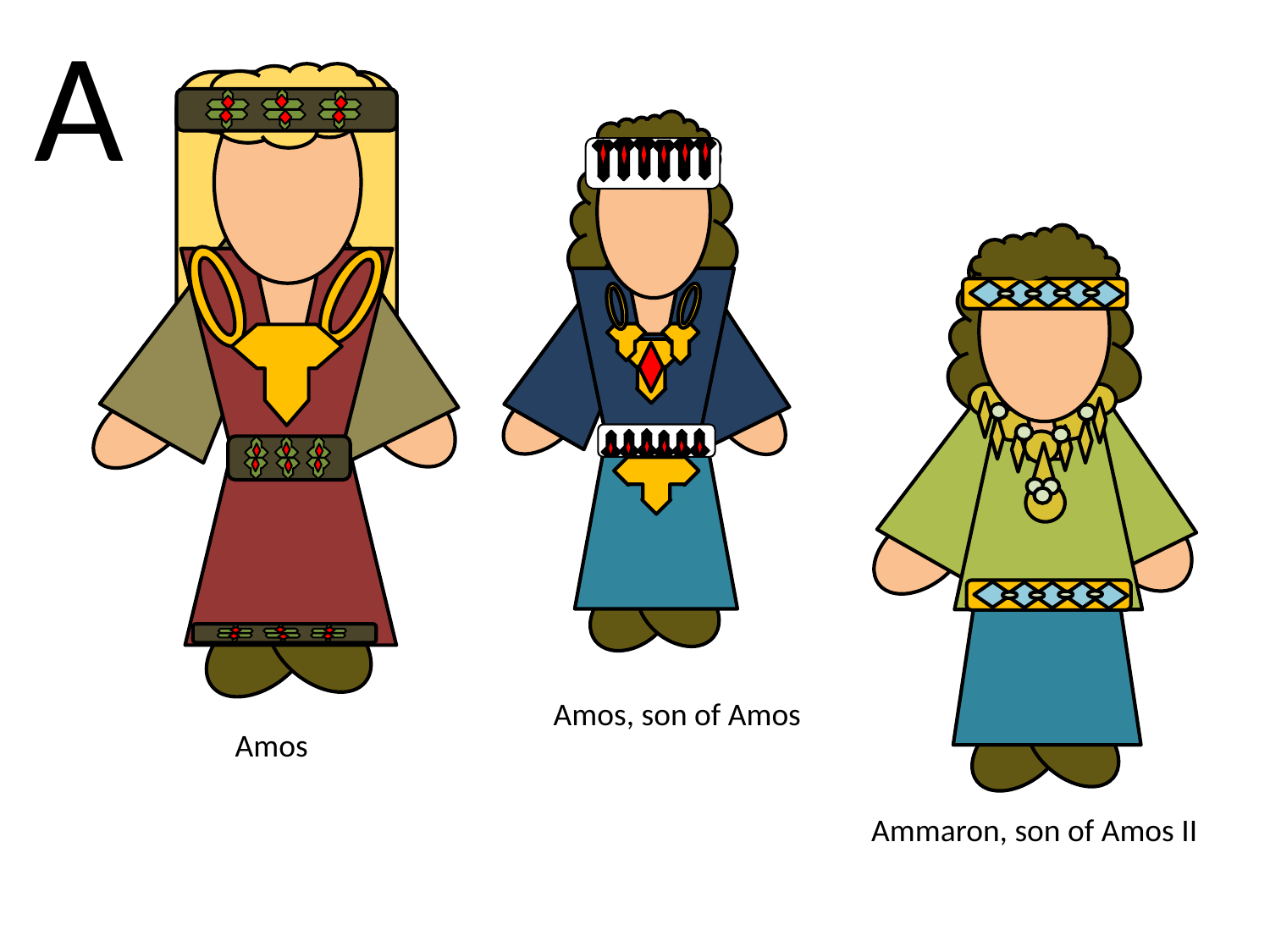

A

Amos, son of Amos
Amos
Ammaron, son of Amos II